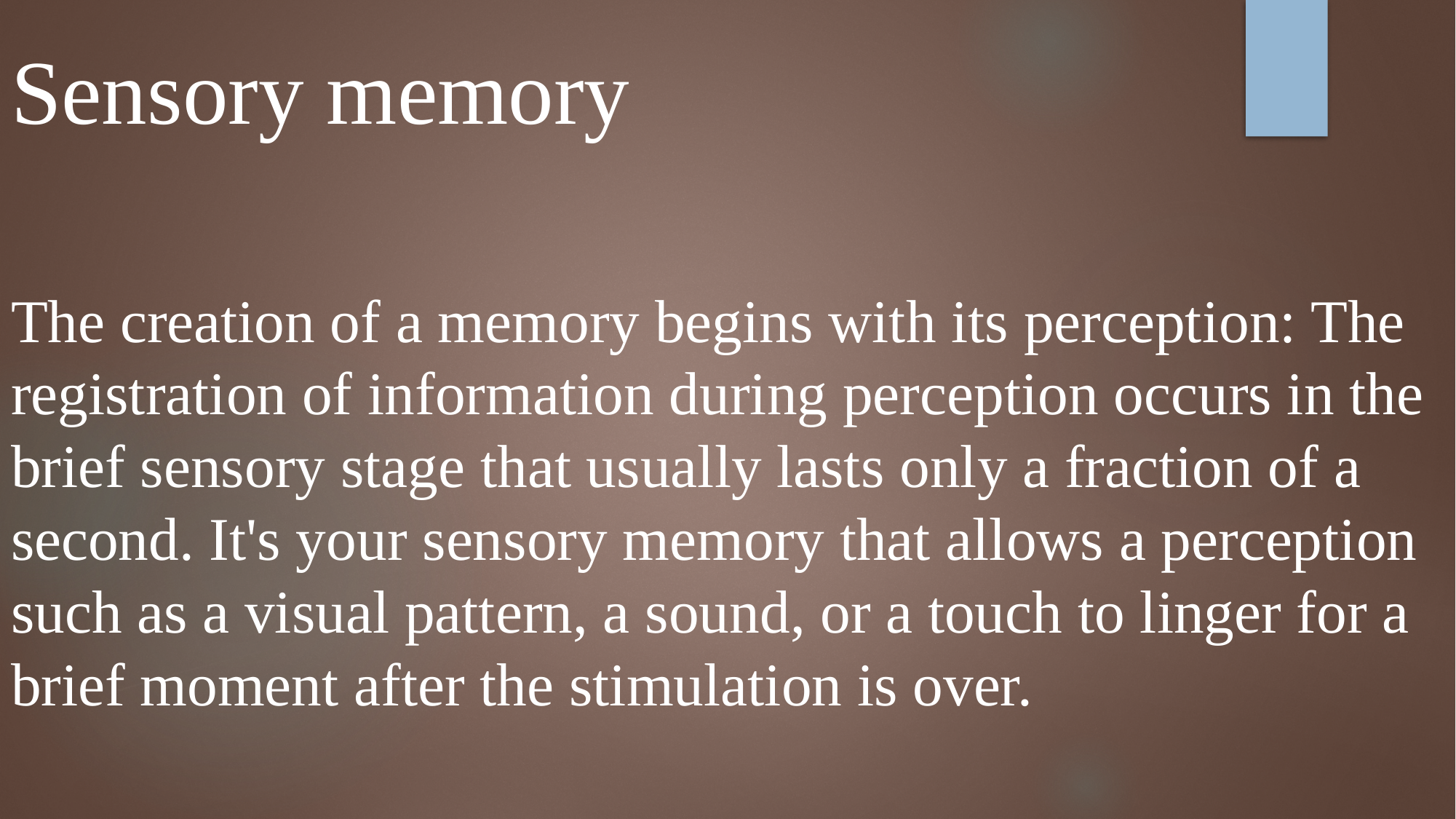

Sensory memory

The creation of a memory begins with its perception: The registration of information during perception occurs in the brief sensory stage that usually lasts only a fraction of a second. It's your sensory memory that allows a perception such as a visual pattern, a sound, or a touch to linger for a brief moment after the stimulation is over.